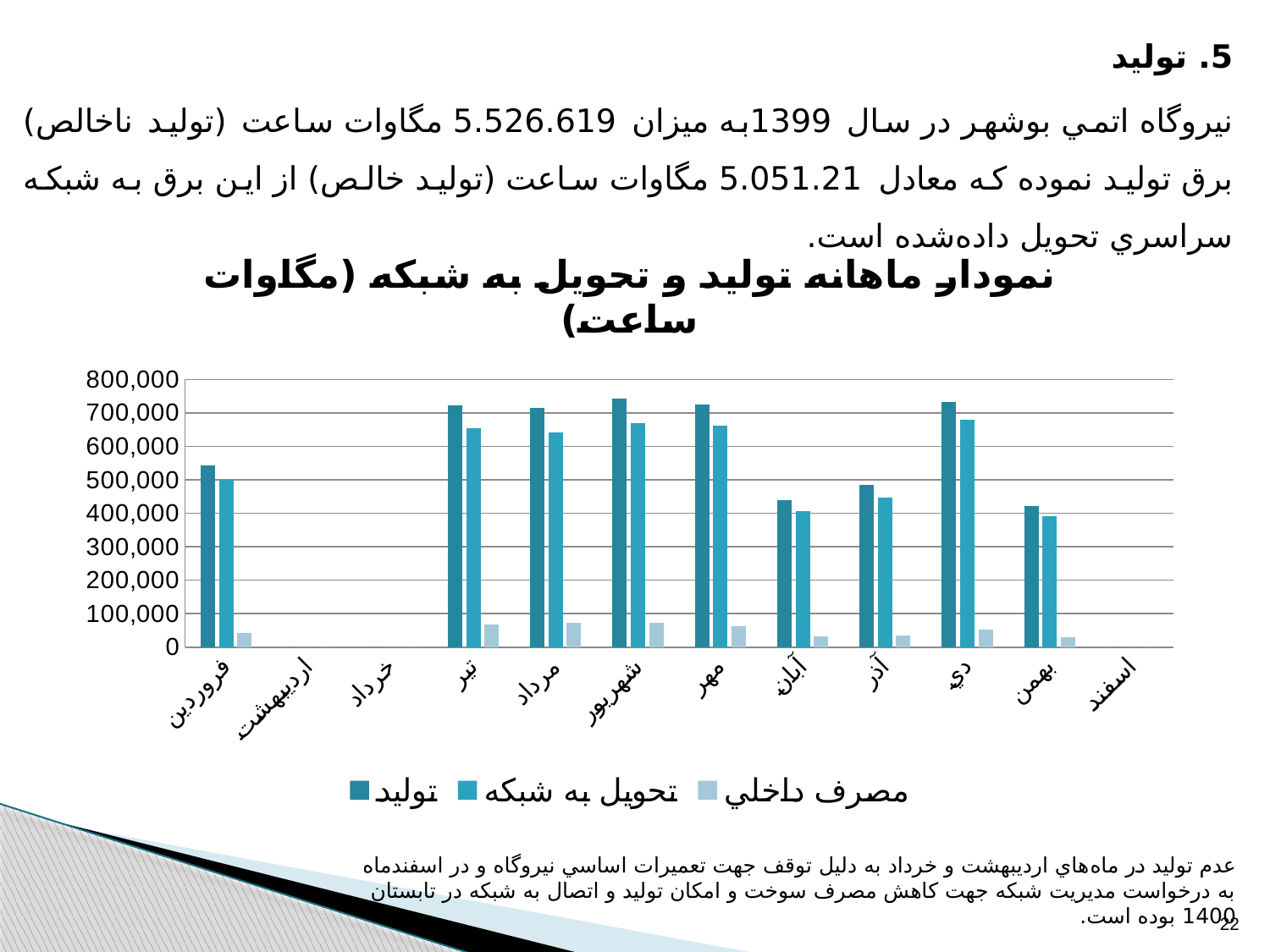

5. توليد
نيروگاه اتمي بوشهر در سال 1399به ميزان 5.526.619 مگاوات ساعت (توليد ناخالص) برق توليد نموده که معادل 5.051.21 مگاوات ساعت (توليد خالص) از اين برق به شبکه سراسري تحويل داده‌شده است.

### Chart: نمودار ماهانه توليد و تحويل به شبکه (مگاوات ساعت)

| Category | توليد | تحويل به شبکه | مصرف داخلي |
|---|---|---|---|
| فروردين | 543095.0 | 500768.0 | 42327.0 |
| ارديبهشت | 0.0 | 0.0 | 0.0 |
| خرداد | 0.0 | 0.0 | 0.0 |
| تير | 723229.0 | 654654.0 | 68575.0 |
| مرداد | 714579.0 | 642266.0 | 72313.0 |
| شهريور | 742072.0 | 669732.0 | 72340.0 |
| مهر | 724601.0 | 660918.0 | 63683.0 |
| آبان | 439895.0 | 406568.0 | 33327.0 |
| آذر | 483797.0 | 447863.0 | 35934.0 |
| دي | 733571.0 | 679601.0 | 53970.0 |
| بهمن | 421780.0 | 390651.0 | 31129.0 |
| اسفند | 0.0 | 0.0 | 0.0 |
عدم توليد در ماه‌هاي ارديبهشت و خرداد به دليل توقف جهت تعميرات اساسي نيروگاه و در اسفندماه به درخواست مديريت شبکه جهت کاهش مصرف سوخت و امکان توليد و اتصال به شبکه در تابستان 1400 بوده است.
22